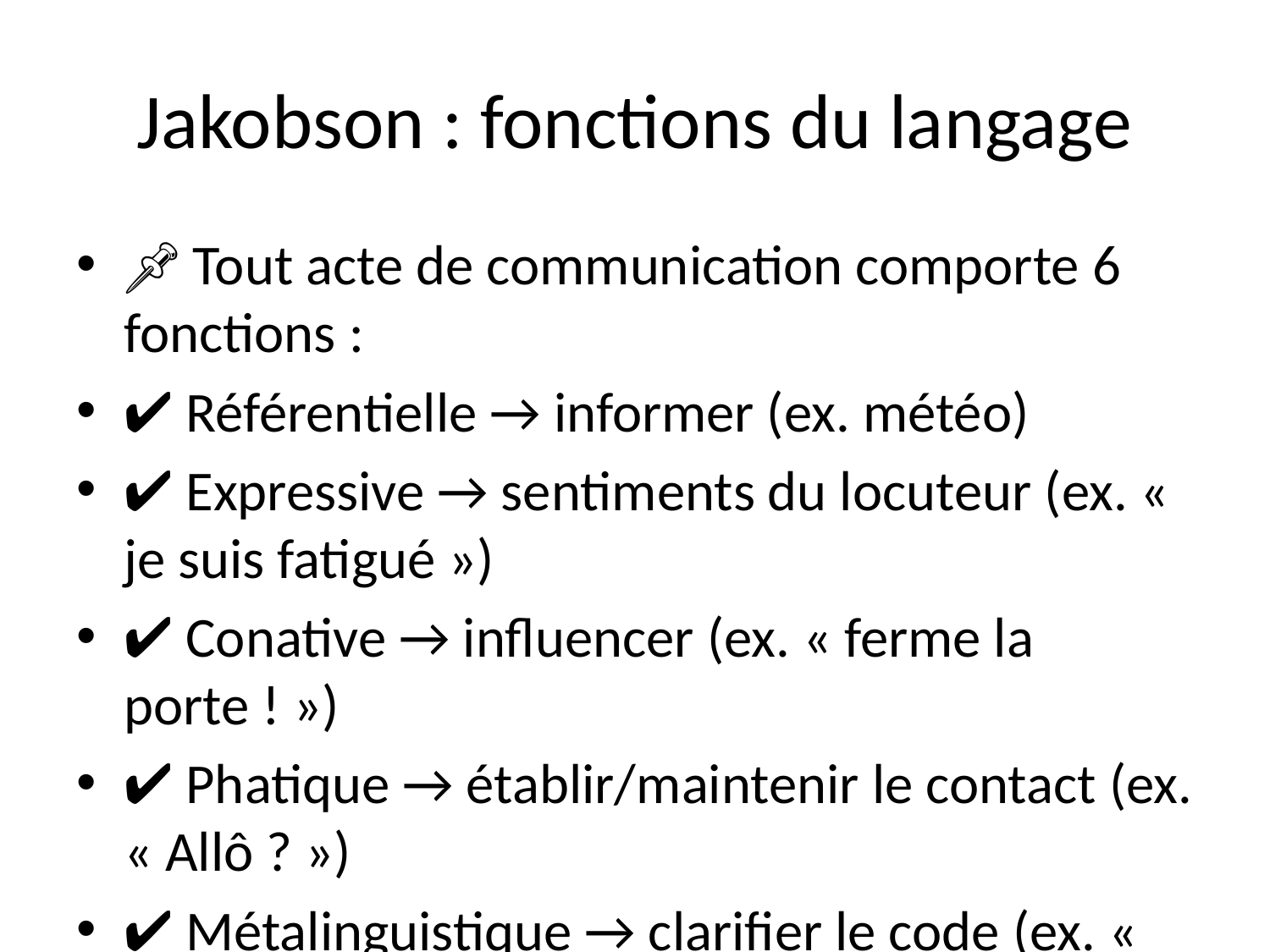

# Jakobson : fonctions du langage
📌 Tout acte de communication comporte 6 fonctions :
✔ Référentielle → informer (ex. météo)
✔ Expressive → sentiments du locuteur (ex. « je suis fatigué »)
✔ Conative → influencer (ex. « ferme la porte ! »)
✔ Phatique → établir/maintenir le contact (ex. « Allô ? »)
✔ Métalinguistique → clarifier le code (ex. « que veut dire ce mot ? »)
✔ Poétique → mise en valeur de la forme (poèmes, slogans)